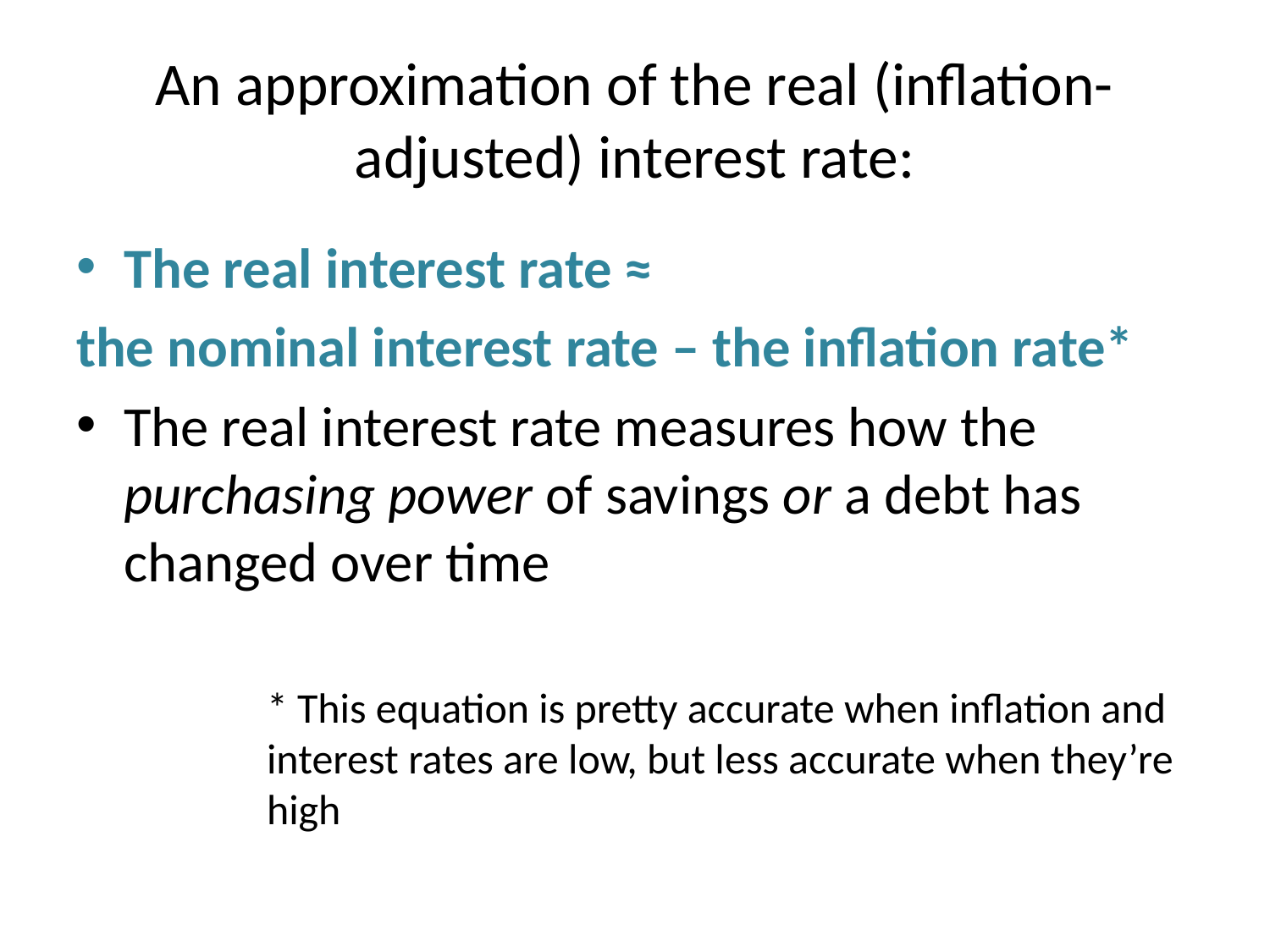

# An approximation of the real (inflation-adjusted) interest rate:
The real interest rate ≈
the nominal interest rate – the inflation rate*
The real interest rate measures how the purchasing power of savings or a debt has changed over time

* This equation is pretty accurate when inflation and interest rates are low, but less accurate when they’re high